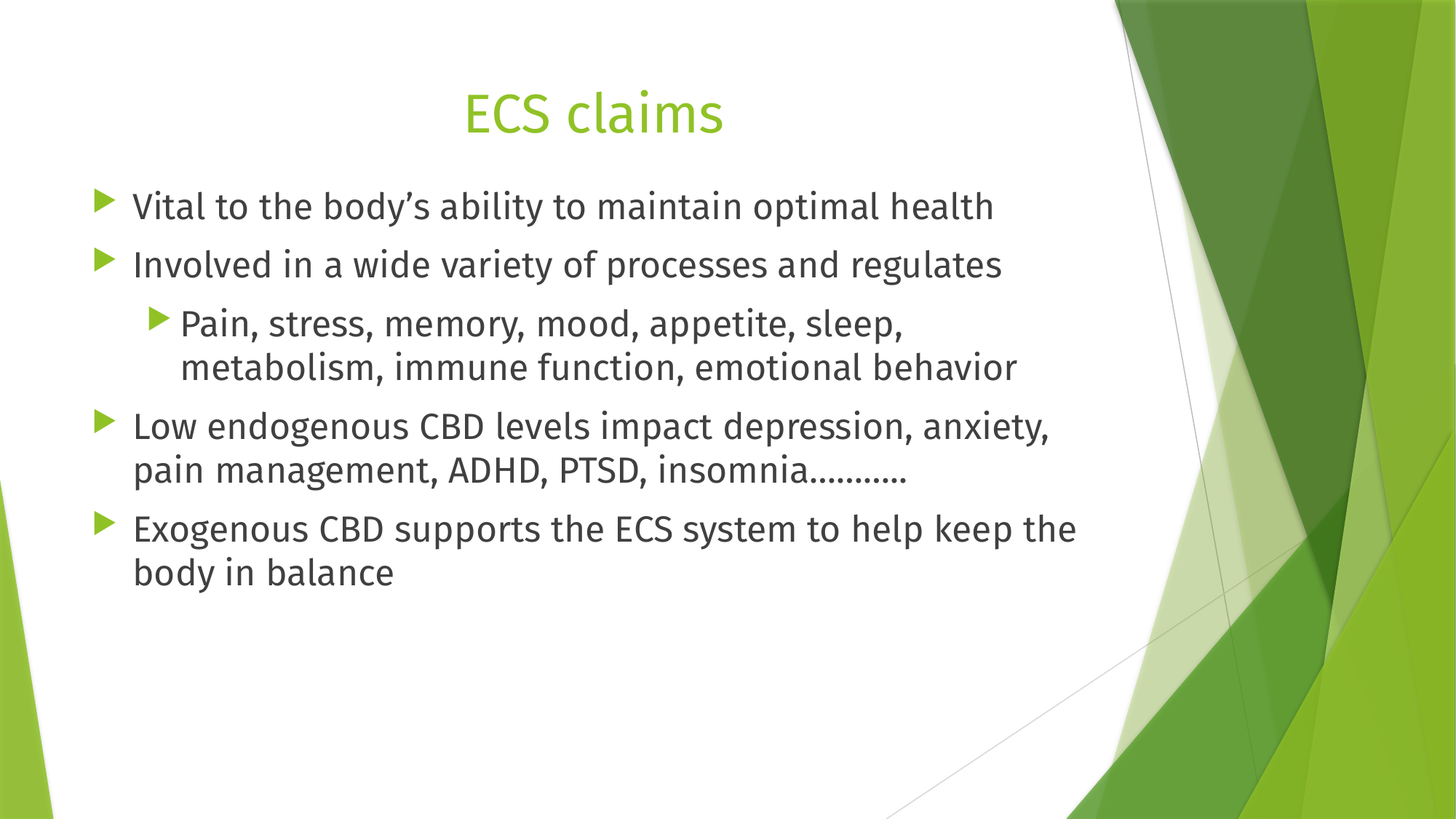

# ECS claims
Vital to the body’s ability to maintain optimal health
Involved in a wide variety of processes and regulates
Pain, stress, memory, mood, appetite, sleep, metabolism, immune function, emotional behavior
Low endogenous CBD levels impact depression, anxiety, pain management, ADHD, PTSD, insomnia………..
Exogenous CBD supports the ECS system to help keep the body in balance